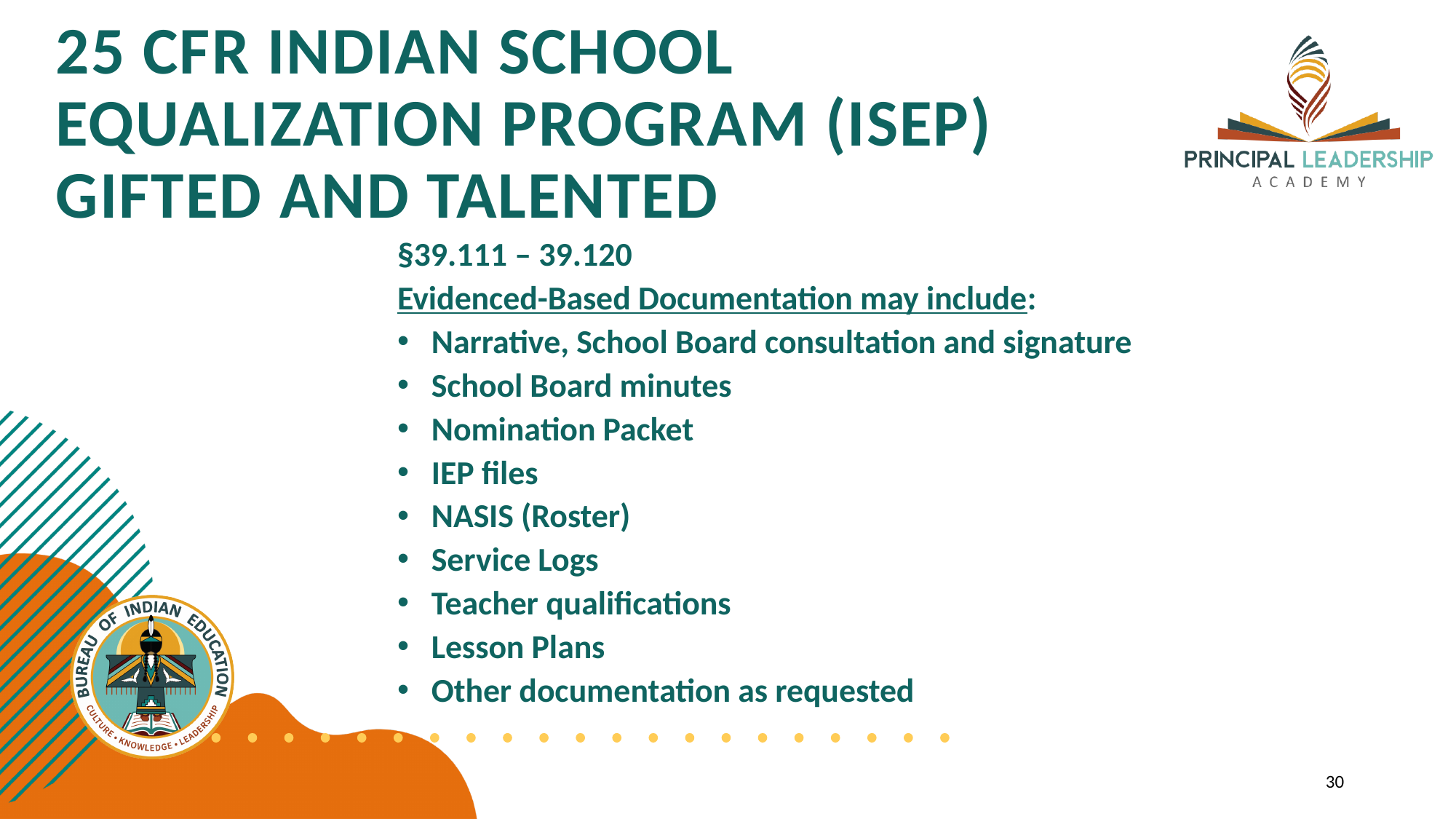

# 25 CFR INDIAN SCHOOL EQUALIZATION PROGRAM (ISEP) GIFTED AND TALENTED
§39.111 – 39.120
Evidenced-Based Documentation may include:
Narrative, School Board consultation and signature
School Board minutes
Nomination Packet
IEP files
NASIS (Roster)
Service Logs
Teacher qualifications
Lesson Plans
Other documentation as requested

30